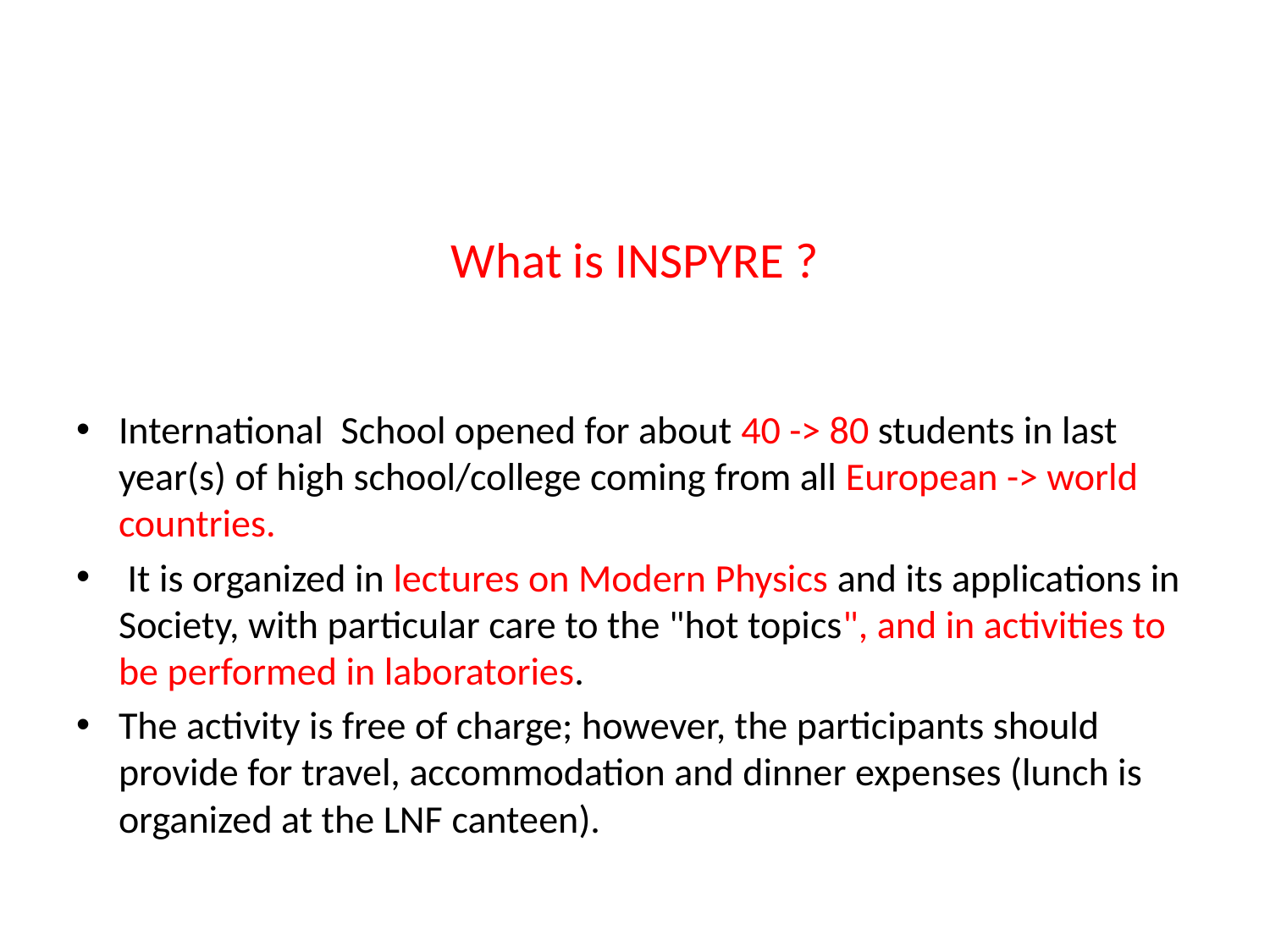

#
What is INSPYRE ?

International  School opened for about 40 -> 80 students in last year(s) of high school/college coming from all European -> world countries.
 It is organized in lectures on Modern Physics and its applications in Society, with particular care to the "hot topics", and in activities to be performed in laboratories.
The activity is free of charge; however, the participants should provide for travel, accommodation and dinner expenses (lunch is organized at the LNF canteen).